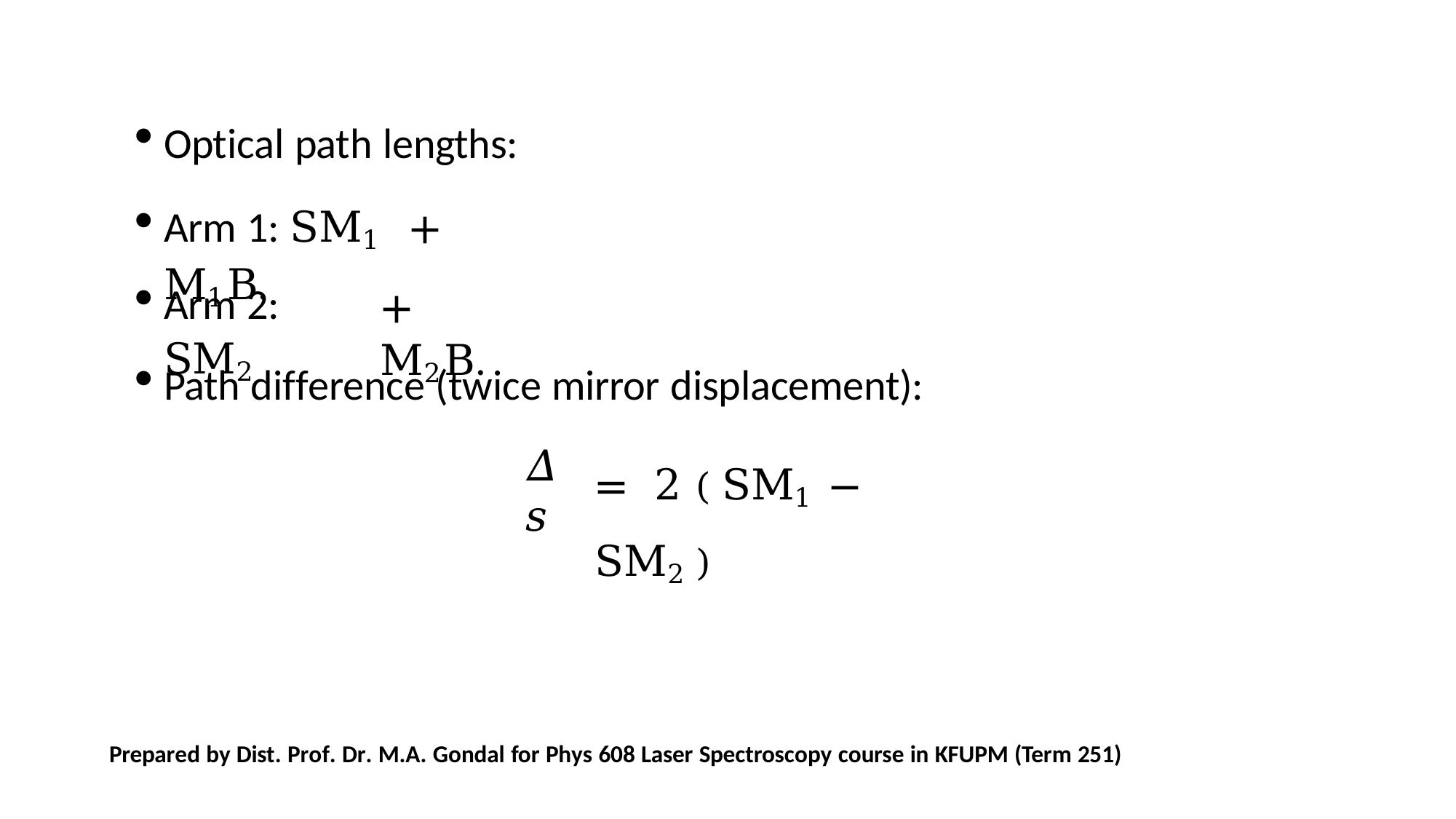

Optical path lengths:
Arm 1: SM1	+	M1B.
Arm 2: SM2
+	M2B.
Path difference (twice mirror displacement):
=	2 ( SM1  − SM2 )
𝛥𝑠
Prepared by Dist. Prof. Dr. M.A. Gondal for Phys 608 Laser Spectroscopy course in KFUPM (Term 251)